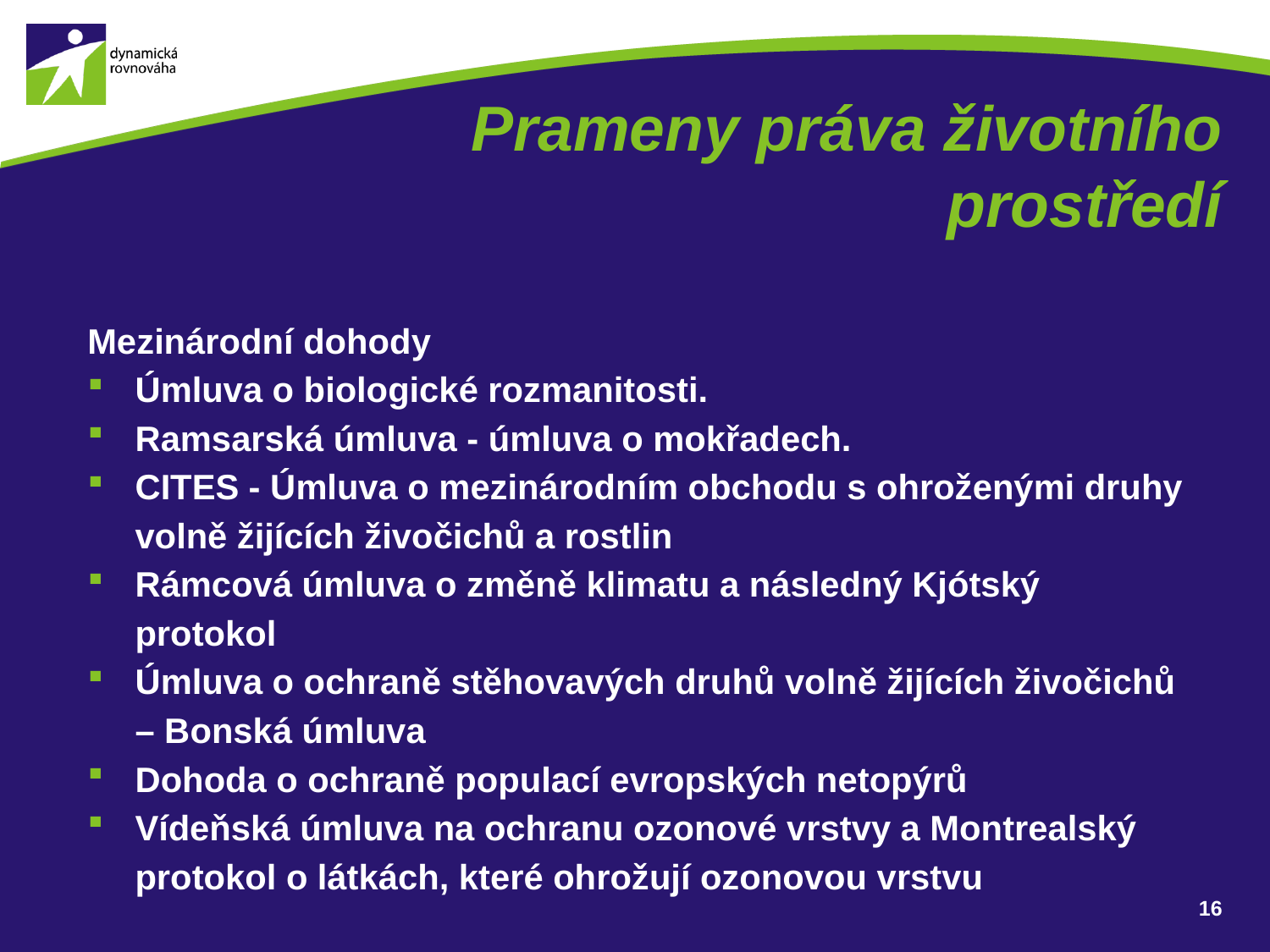

# Prameny práva životního prostředí
Mezinárodní dohody
Úmluva o biologické rozmanitosti.
Ramsarská úmluva - úmluva o mokřadech.
CITES - Úmluva o mezinárodním obchodu s ohroženými druhy volně žijících živočichů a rostlin
Rámcová úmluva o změně klimatu a následný Kjótský protokol
Úmluva o ochraně stěhovavých druhů volně žijících živočichů – Bonská úmluva
Dohoda o ochraně populací evropských netopýrů
Vídeňská úmluva na ochranu ozonové vrstvy a Montrealský protokol o látkách, které ohrožují ozonovou vrstvu
16